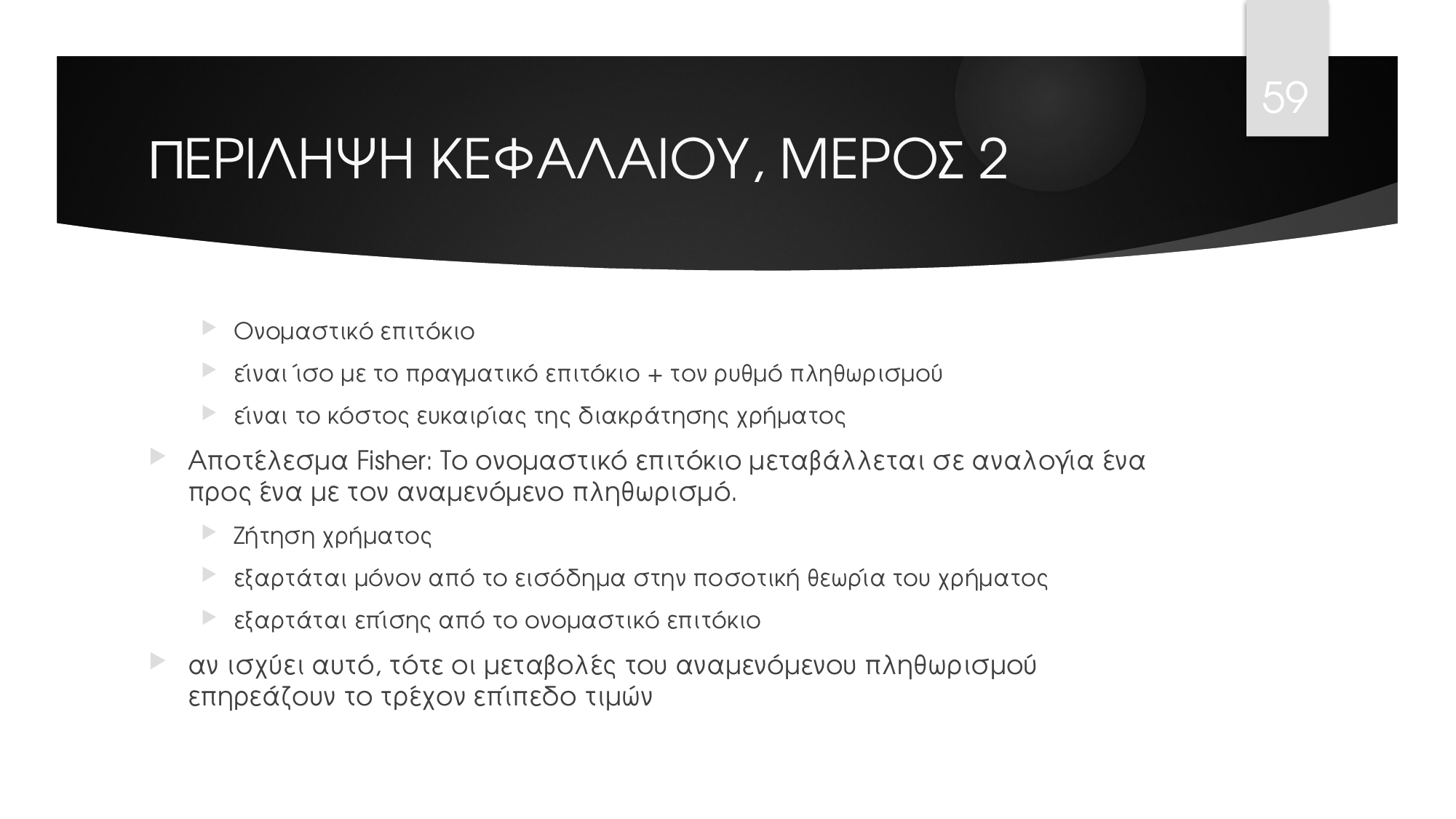

59
# ΠΕΡΙΛΗΨΗ ΚΕΦΑΛΑΙΟΥ, ΜΕΡΟΣ 2
Ονομαστικό επιτόκιο
είναι ίσο με το πραγματικό επιτόκιο + τον ρυθμό πληθωρισμού
είναι το κόστος ευκαιρίας της διακράτησης χρήματος
Αποτέλεσμα Fisher: Το ονομαστικό επιτόκιο μεταβάλλεται σε αναλογία ένα προς ένα με τον αναμενόμενο πληθωρισμό.
Ζήτηση χρήματος
εξαρτάται μόνον από το εισόδημα στην ποσοτική θεωρία του χρήματος
εξαρτάται επίσης από το ονομαστικό επιτόκιο
αν ισχύει αυτό, τότε οι μεταβολές του αναμενόμενου πληθωρισμού επηρεάζουν το τρέχον επίπεδο τιμών